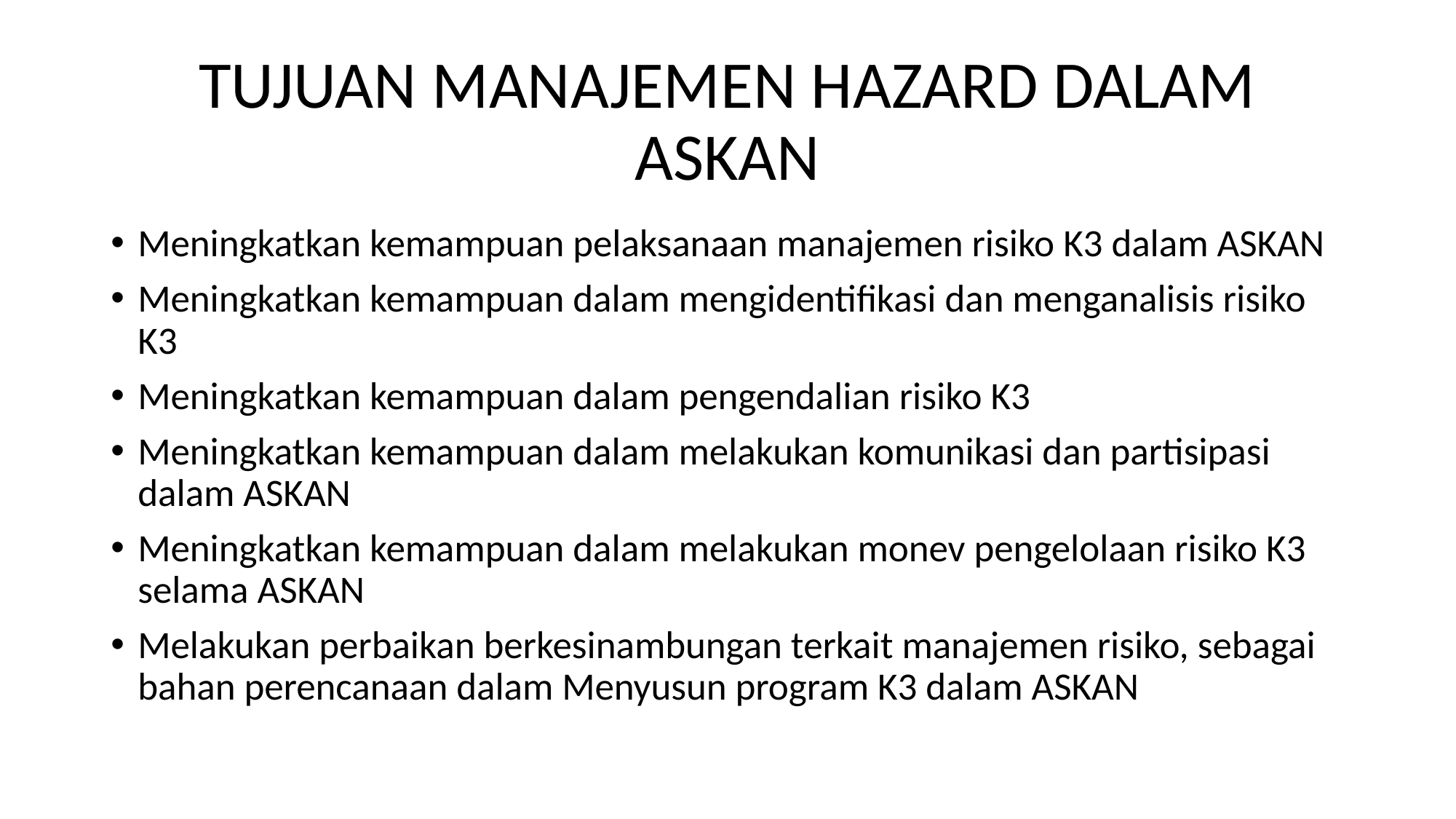

# TUJUAN MANAJEMEN HAZARD DALAM ASKAN
Meningkatkan kemampuan pelaksanaan manajemen risiko K3 dalam ASKAN
Meningkatkan kemampuan dalam mengidentifikasi dan menganalisis risiko K3
Meningkatkan kemampuan dalam pengendalian risiko K3
Meningkatkan kemampuan dalam melakukan komunikasi dan partisipasi dalam ASKAN
Meningkatkan kemampuan dalam melakukan monev pengelolaan risiko K3 selama ASKAN
Melakukan perbaikan berkesinambungan terkait manajemen risiko, sebagai bahan perencanaan dalam Menyusun program K3 dalam ASKAN